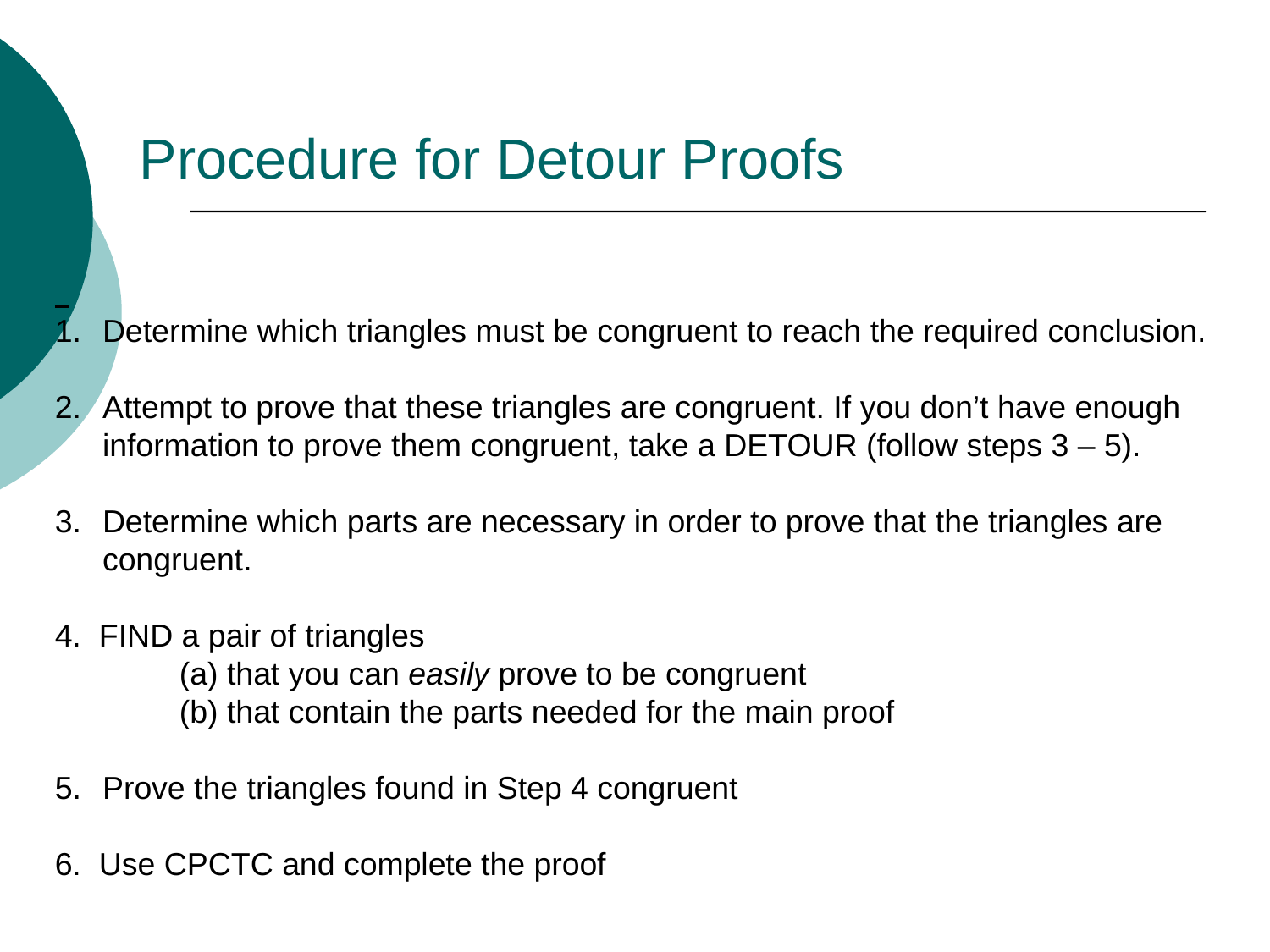

Procedure for Detour Proofs

Determine which triangles must be congruent to reach the required conclusion.

Attempt to prove that these triangles are congruent. If you don’t have enough information to prove them congruent, take a DETOUR (follow steps 3 – 5).

Determine which parts are necessary in order to prove that the triangles are congruent.

4.  FIND a pair of triangles
              (a) that you can easily prove to be congruent
              (b) that contain the parts needed for the main proof

Prove the triangles found in Step 4 congruent

6.  Use CPCTC and complete the proof